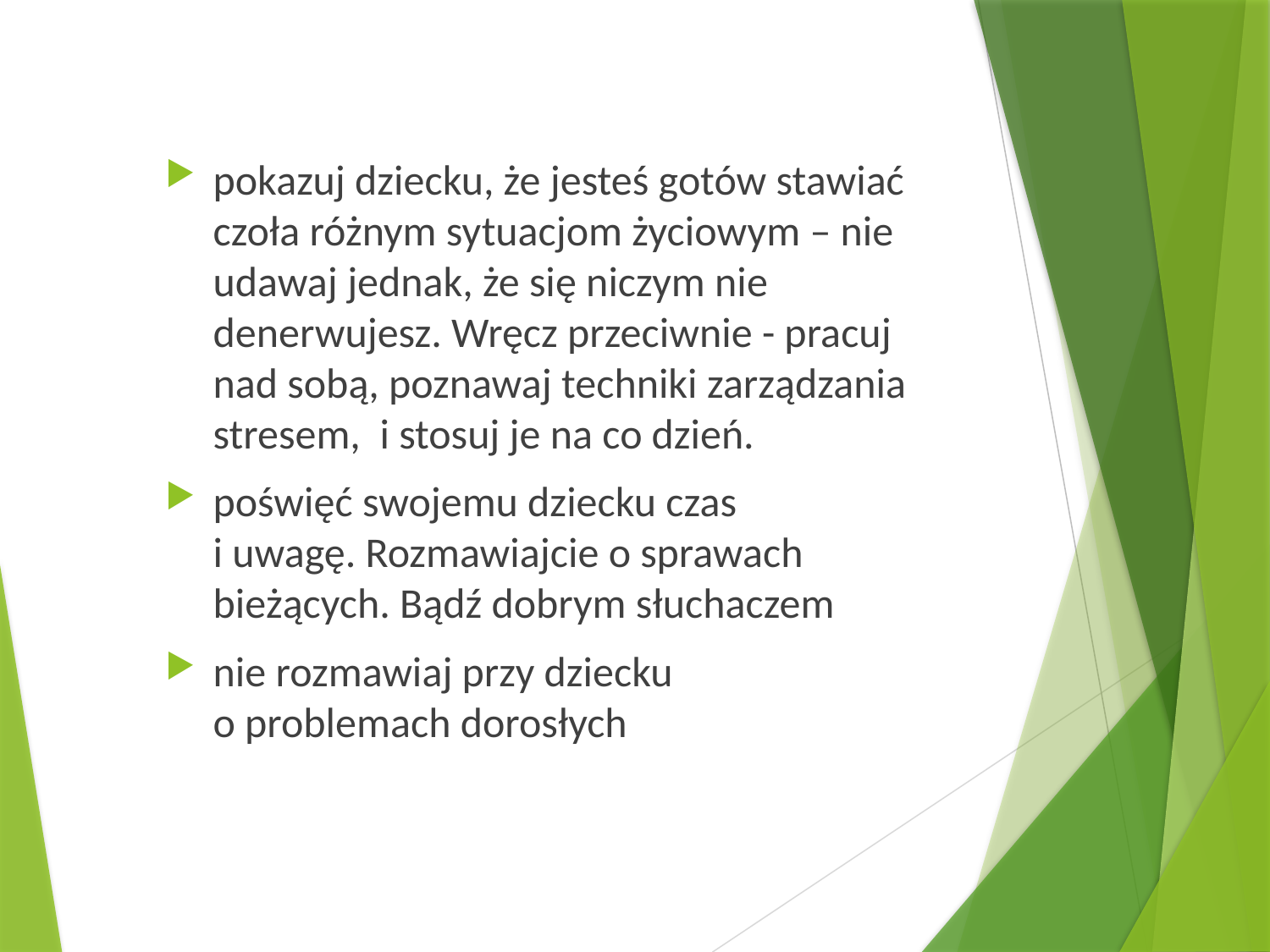

pokazuj dziecku, że jesteś gotów stawiać czoła różnym sytuacjom życiowym – nie  udawaj jednak, że się niczym nie denerwujesz. Wręcz przeciwnie - pracuj nad sobą, poznawaj techniki zarządzania stresem,  i stosuj je na co dzień.
poświęć swojemu dziecku czas
i uwagę. Rozmawiajcie o sprawach bieżących. Bądź dobrym słuchaczem
nie rozmawiaj przy dziecku
o problemach dorosłych